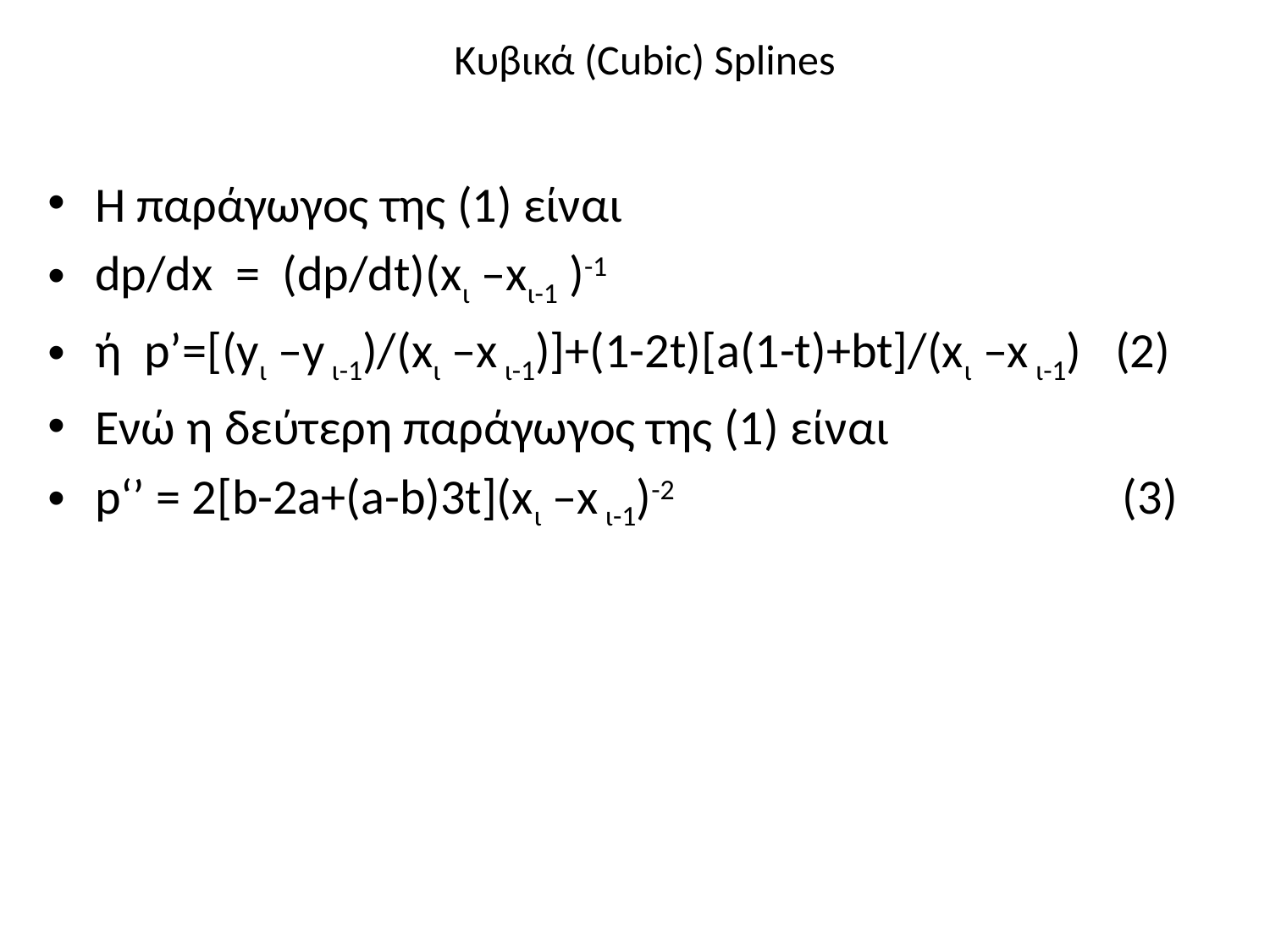

Κυβικά (Cubic) Splines
Η παράγωγος της (1) είναι
dp/dx  =  (dp/dt)(xι –xι-1 )-1
ή  p’=[(yι –y ι-1)/(xι –x ι-1)]+(1-2t)[a(1-t)+bt]/(xι –x ι-1)   (2)
Ενώ η δεύτερη παράγωγος της (1) είναι
p‘’ = 2[b-2a+(a-b)3t](xι –x ι-1)-2                                        (3)